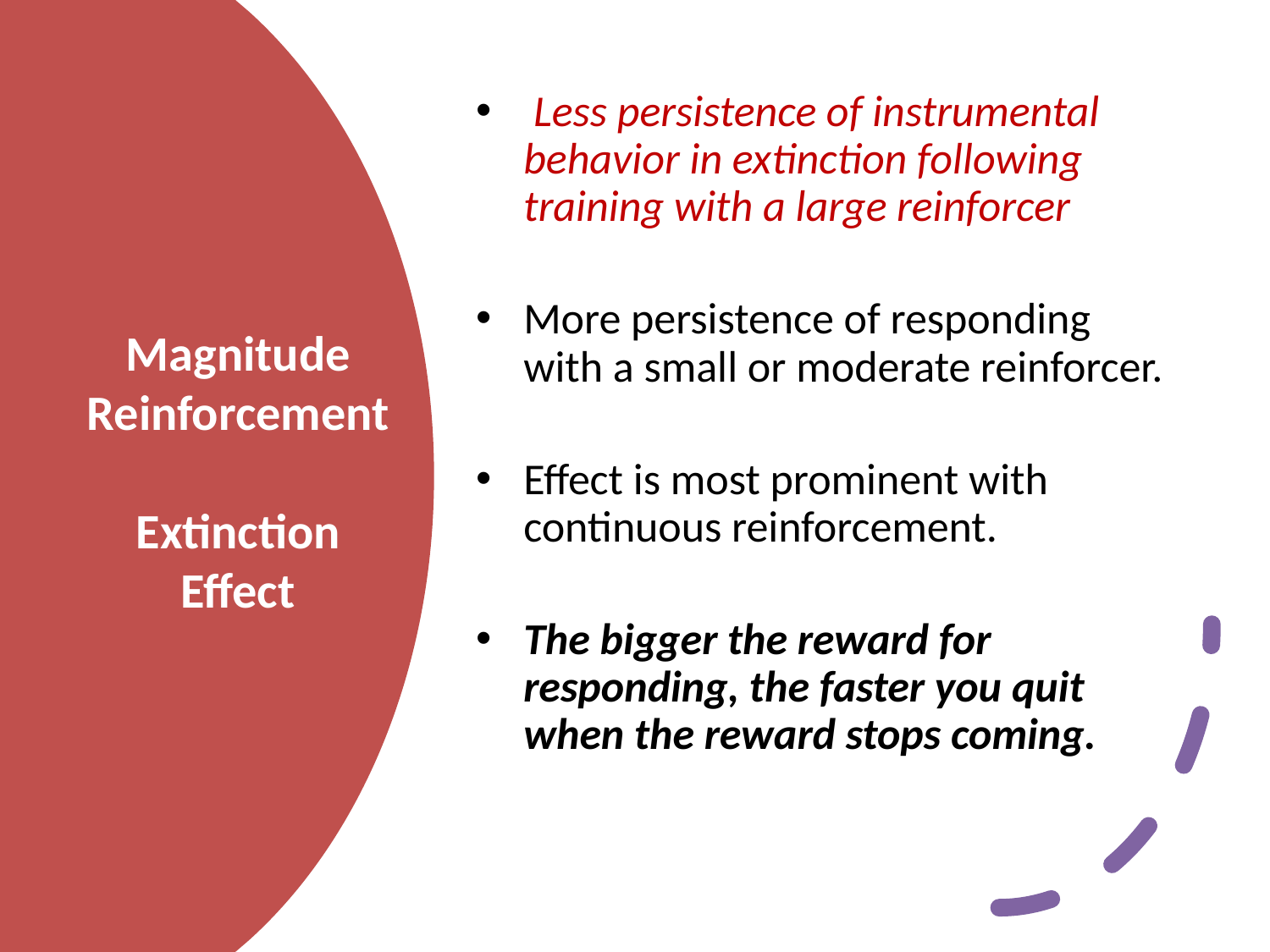

Less persistence of instrumental behavior in extinction following training with a large reinforcer

More persistence of responding with a small or moderate reinforcer.

Effect is most prominent with continuous reinforcement.

The bigger the reward for responding, the faster you quit when the reward stops coming.

# Magnitude Reinforcement Extinction Effect